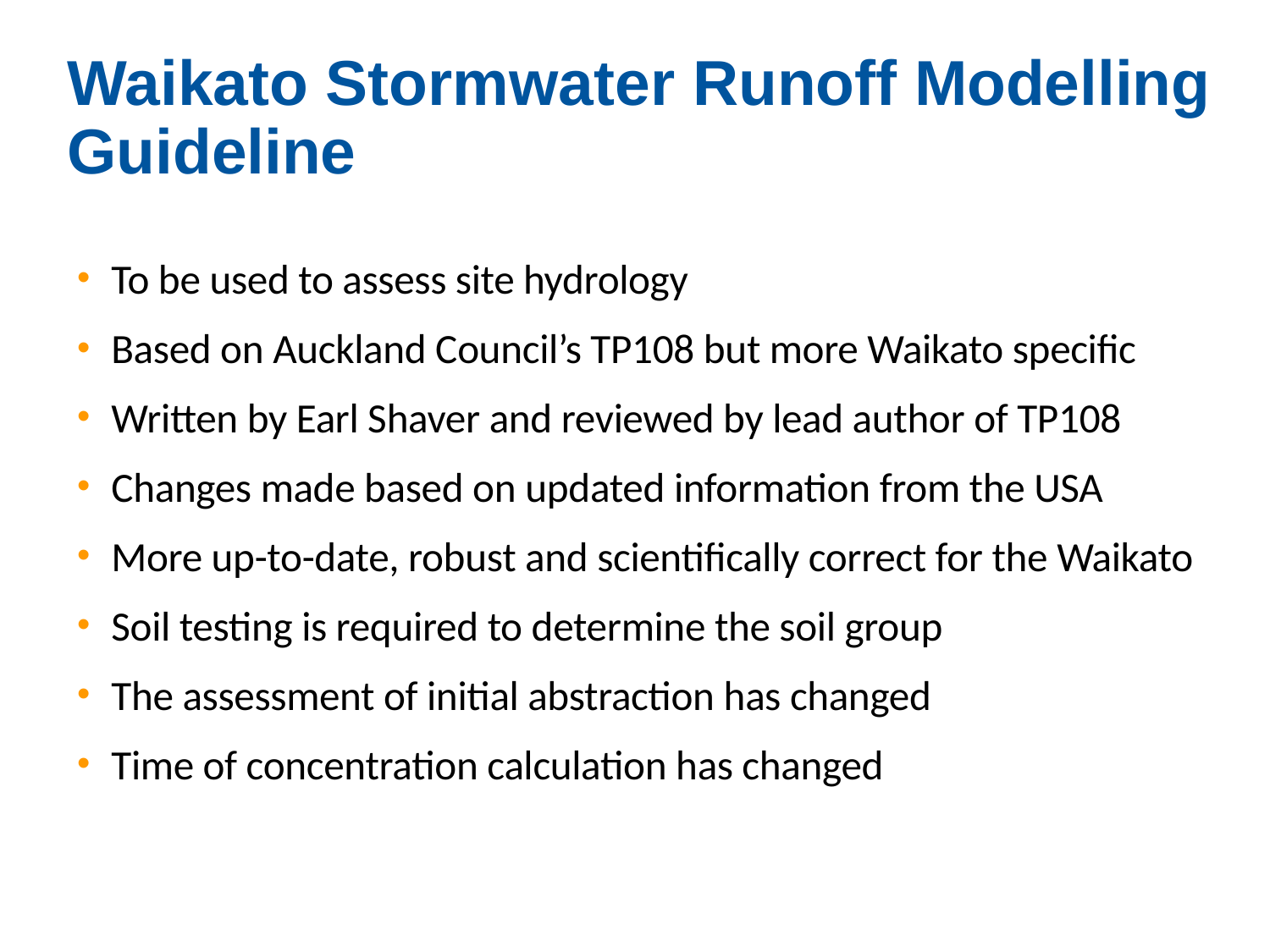

# Waikato Stormwater Runoff Modelling Guideline
To be used to assess site hydrology
Based on Auckland Council’s TP108 but more Waikato specific
Written by Earl Shaver and reviewed by lead author of TP108
Changes made based on updated information from the USA
More up-to-date, robust and scientifically correct for the Waikato
Soil testing is required to determine the soil group
The assessment of initial abstraction has changed
Time of concentration calculation has changed